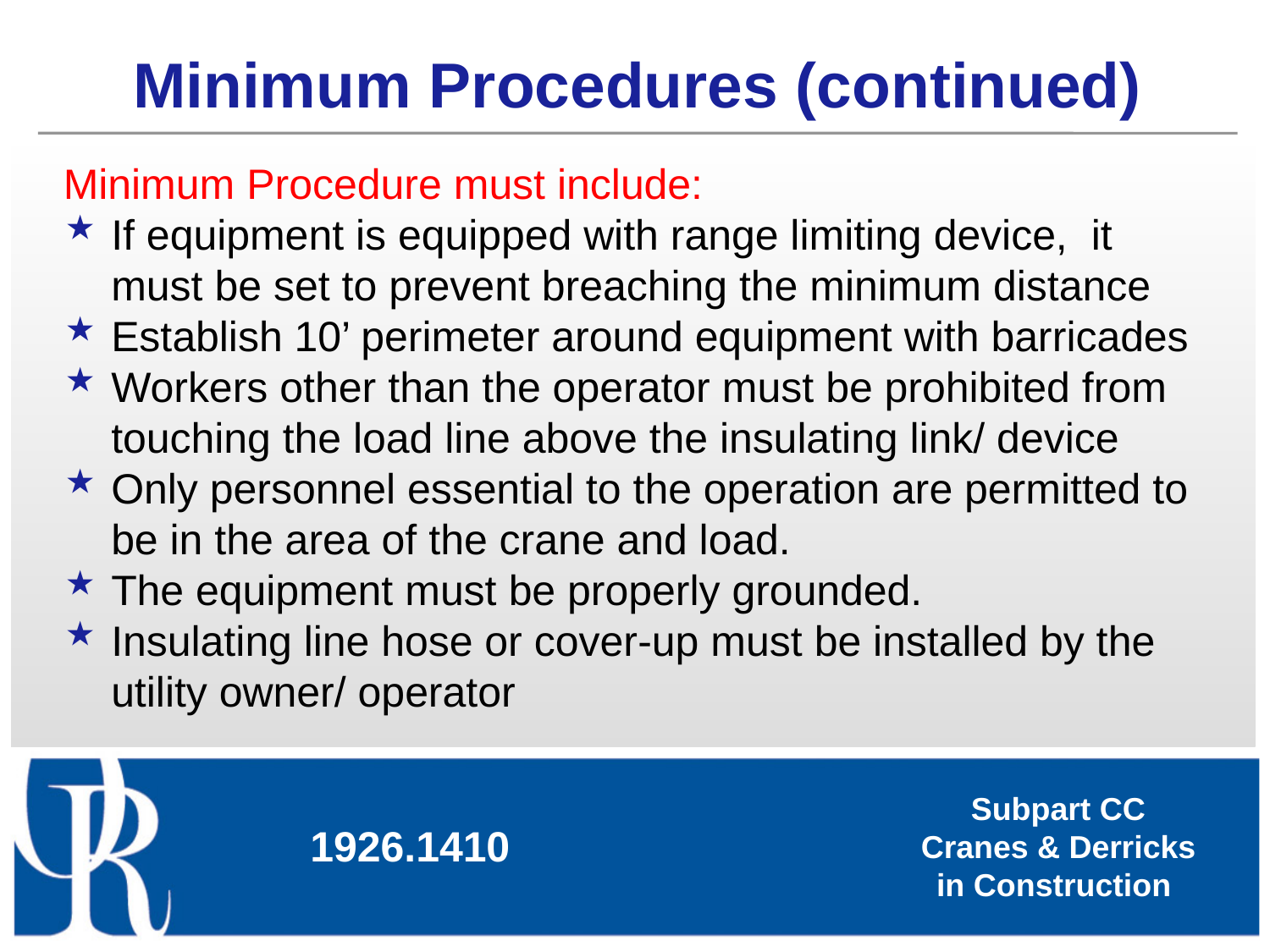

# Minimum Procedures (continued)
Minimum Procedure must include:
If equipment is equipped with range limiting device,  it must be set to prevent breaching the minimum distance
Establish 10’ perimeter around equipment with barricades
Workers other than the operator must be prohibited from touching the load line above the insulating link/ device
Only personnel essential to the operation are permitted to be in the area of the crane and load.
The equipment must be properly grounded.
Insulating line hose or cover-up must be installed by the utility owner/ operator

1926.1410